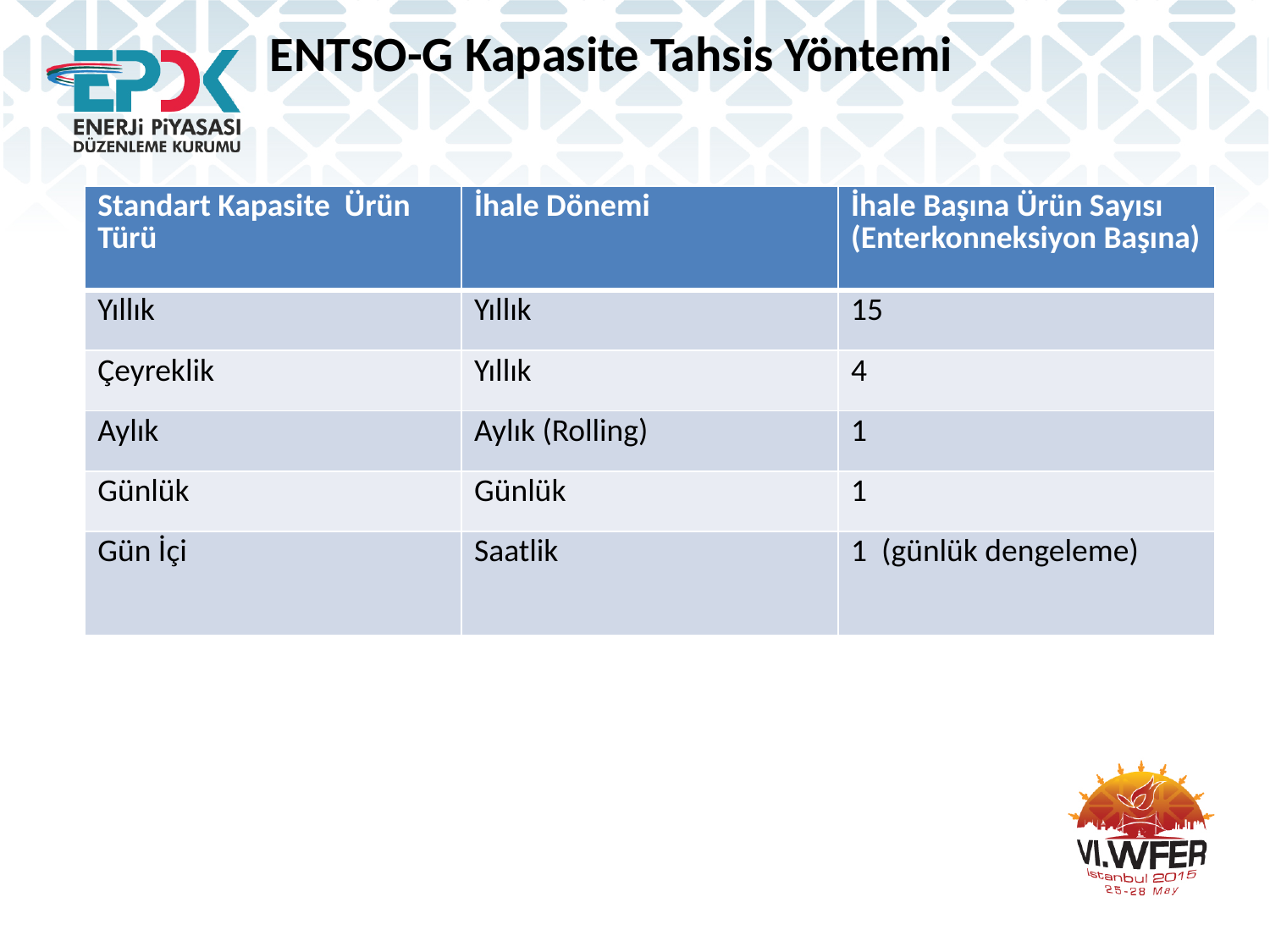

ENTSO-G Kapasite Tahsis Yöntemi
| Standart Kapasite Ürün Türü | İhale Dönemi | İhale Başına Ürün Sayısı (Enterkonneksiyon Başına) |
| --- | --- | --- |
| Yıllık | Yıllık | 15 |
| Çeyreklik | Yıllık | 4 |
| Aylık | Aylık (Rolling) | 1 |
| Günlük | Günlük | 1 |
| Gün İçi | Saatlik | 1 (günlük dengeleme) |